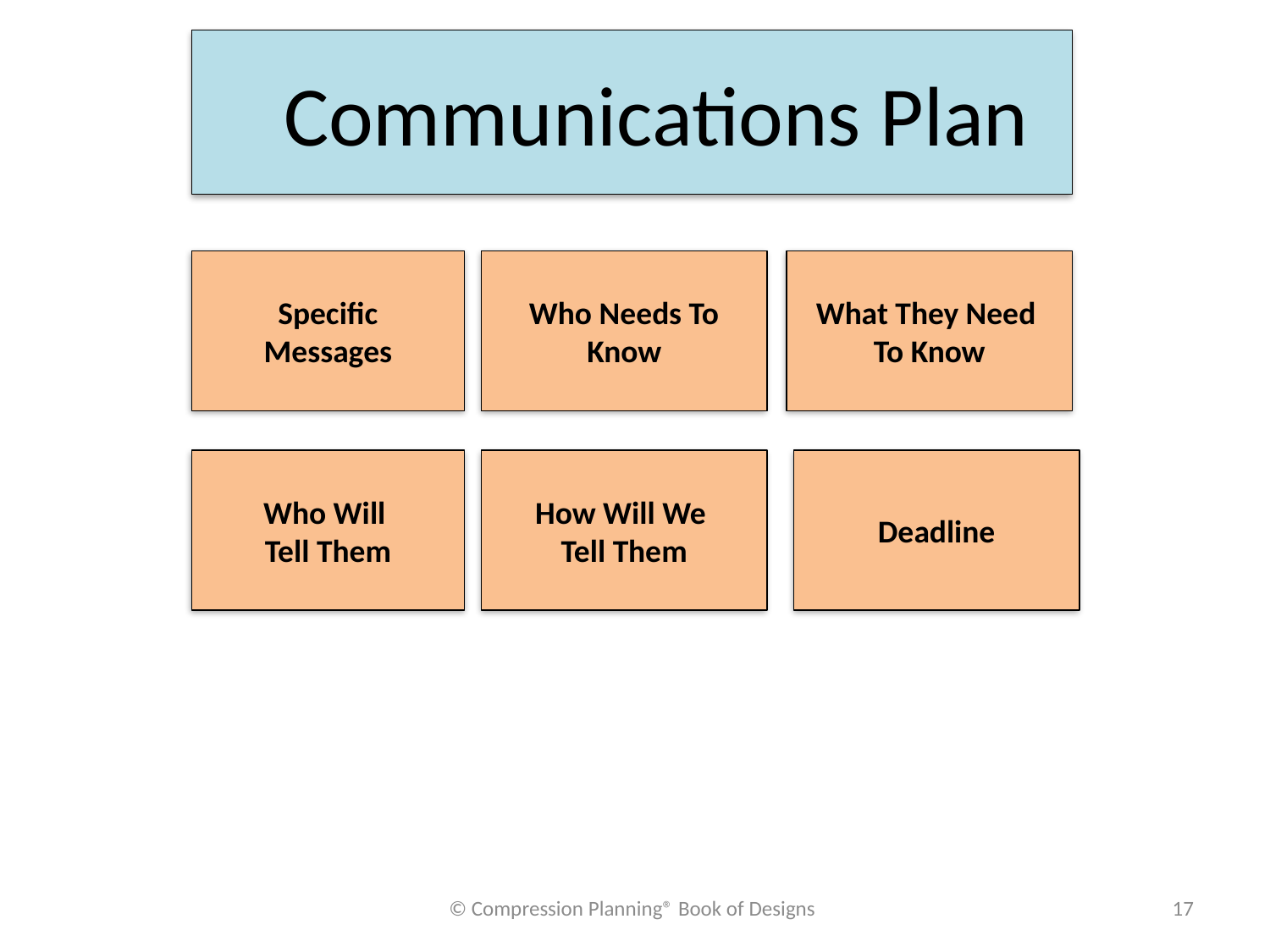

Communications Plan
Specific
Messages
Who Needs To Know
What They Need
To Know
Who Will
Tell Them
How Will We
Tell Them
Deadline
© Compression Planning® Book of Designs
17